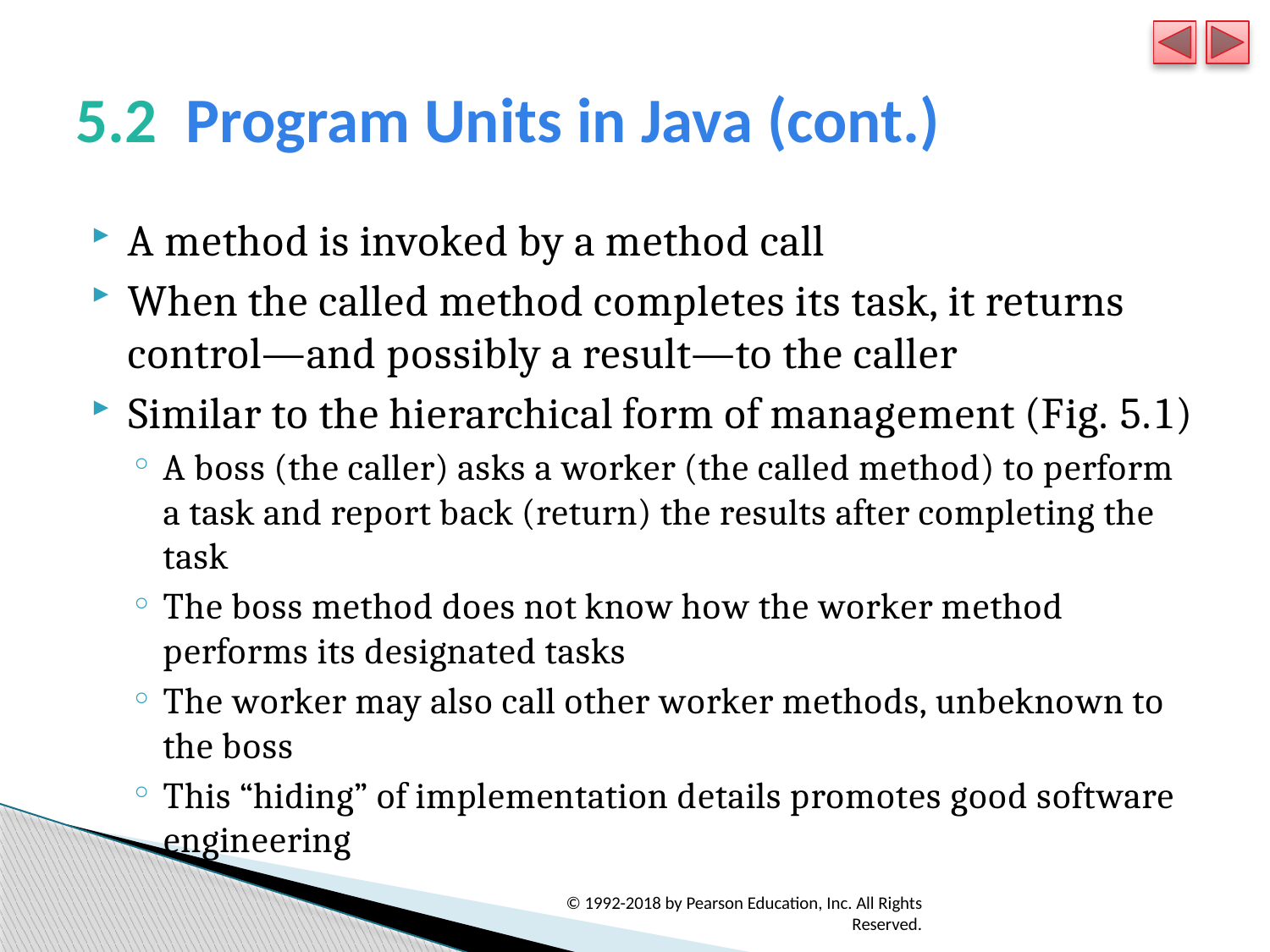

# 5.2  Program Units in Java (cont.)
A method is invoked by a method call
When the called method completes its task, it returns control—and possibly a result—to the caller
Similar to the hierarchical form of management (Fig. 5.1)
A boss (the caller) asks a worker (the called method) to perform a task and report back (return) the results after completing the task
The boss method does not know how the worker method performs its designated tasks
The worker may also call other worker methods, unbeknown to the boss
This “hiding” of implementation details promotes good software engineering
© 1992-2018 by Pearson Education, Inc. All Rights Reserved.